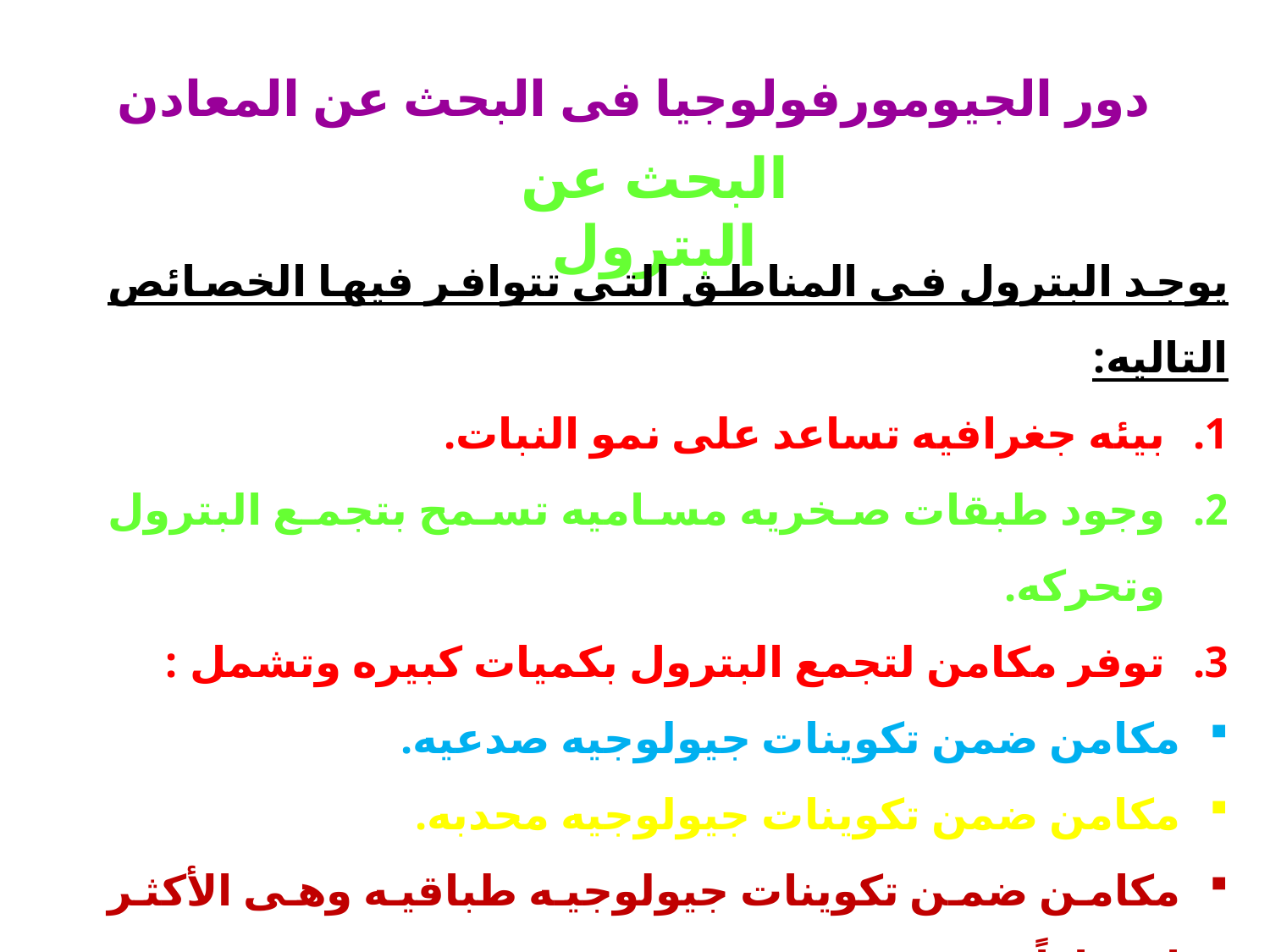

دور الجيومورفولوجيا فى البحث عن المعادن
البحث عن البترول
يوجد البترول فى المناطق التى تتوافر فيها الخصائص التاليه:
بيئه جغرافيه تساعد على نمو النبات.
وجود طبقات صخريه مساميه تسمح بتجمع البترول وتحركه.
توفر مكامن لتجمع البترول بكميات كبيره وتشمل :
مكامن ضمن تكوينات جيولوجيه صدعيه.
مكامن ضمن تكوينات جيولوجيه محدبه.
مكامن ضمن تكوينات جيولوجيه طباقيه وهى الأكثر إنتشاراً.
مكامن ضمن تكوينات جيولوجيه من القباب الملحيه وهى الأقل إنتشاراً.
وعادة ما يوجد الغاز فى القمه ثم الماء وفى الأسفل البترول.